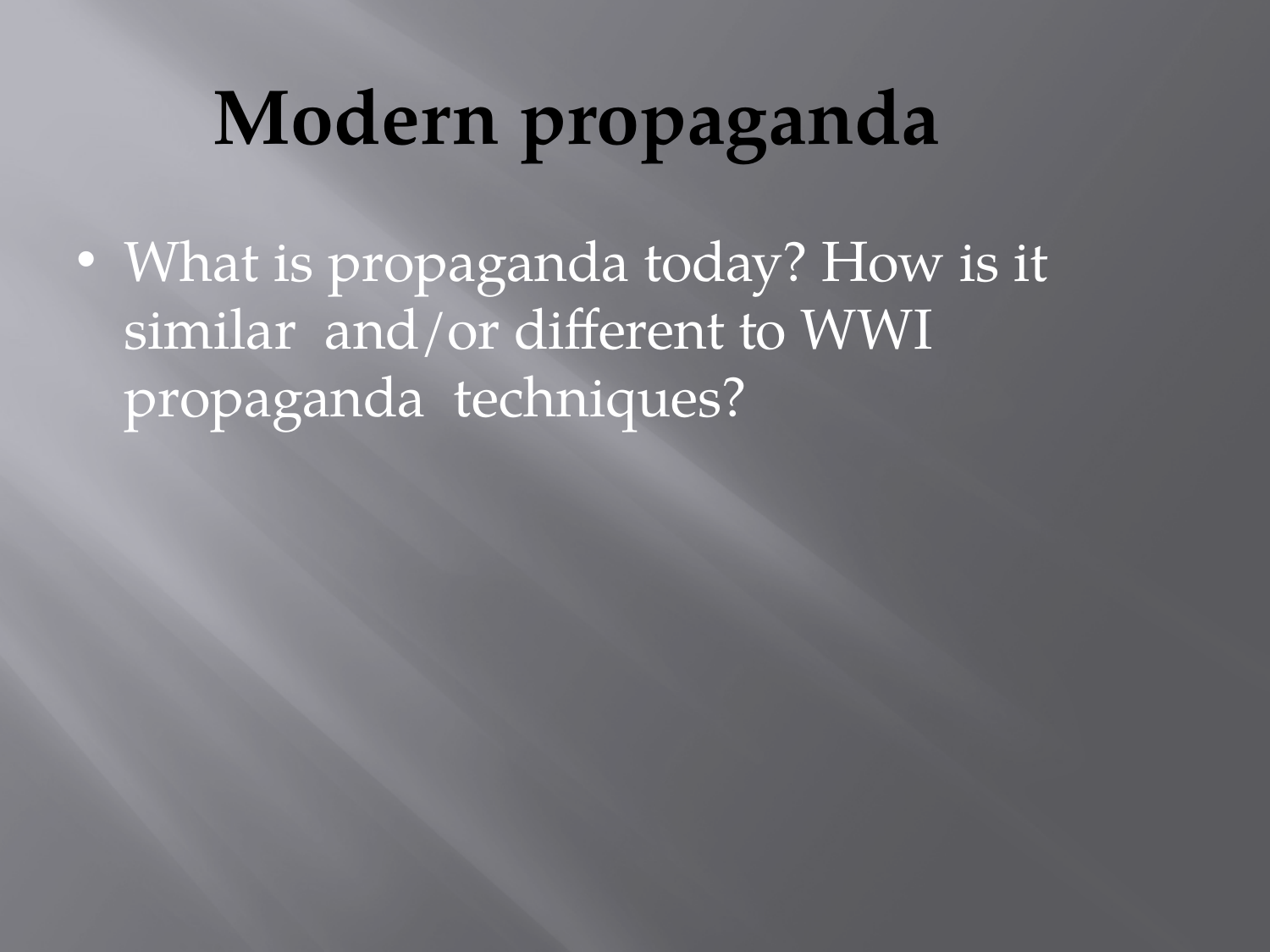

# Modern propaganda
What is propaganda today? How is it similar  and/or different to WWI propaganda  techniques?